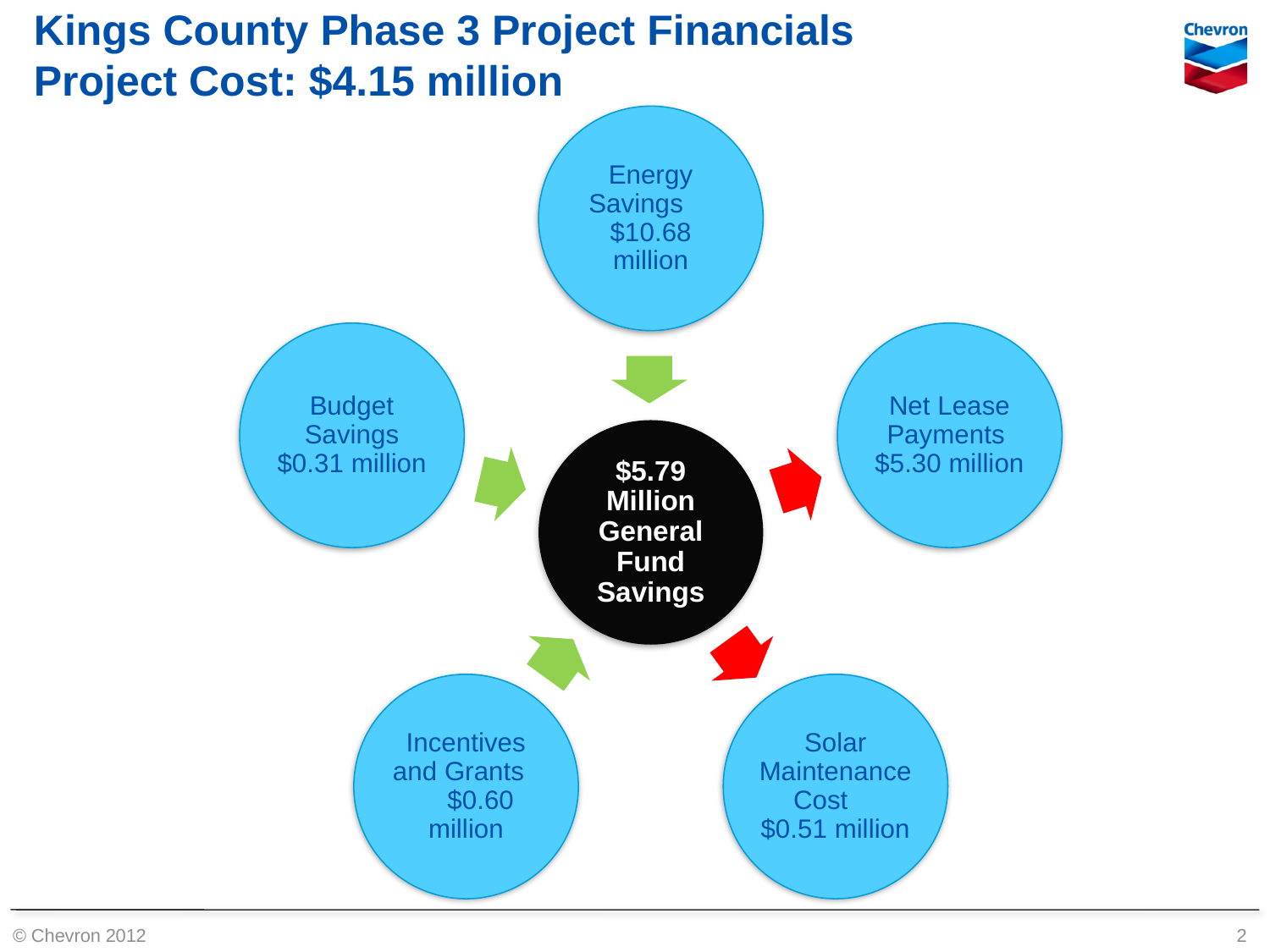

# Kings County Phase 3 Project Financials Project Cost: $4.15 million
$5.79 Million General Fund Savings

Energy Savings     $10.68 million

Net Lease Payments  $5.30 million

Solar Maintenance Cost     $0.51 million

Incentives and Grants       $0.60 million

Budget Savings $0.31 million